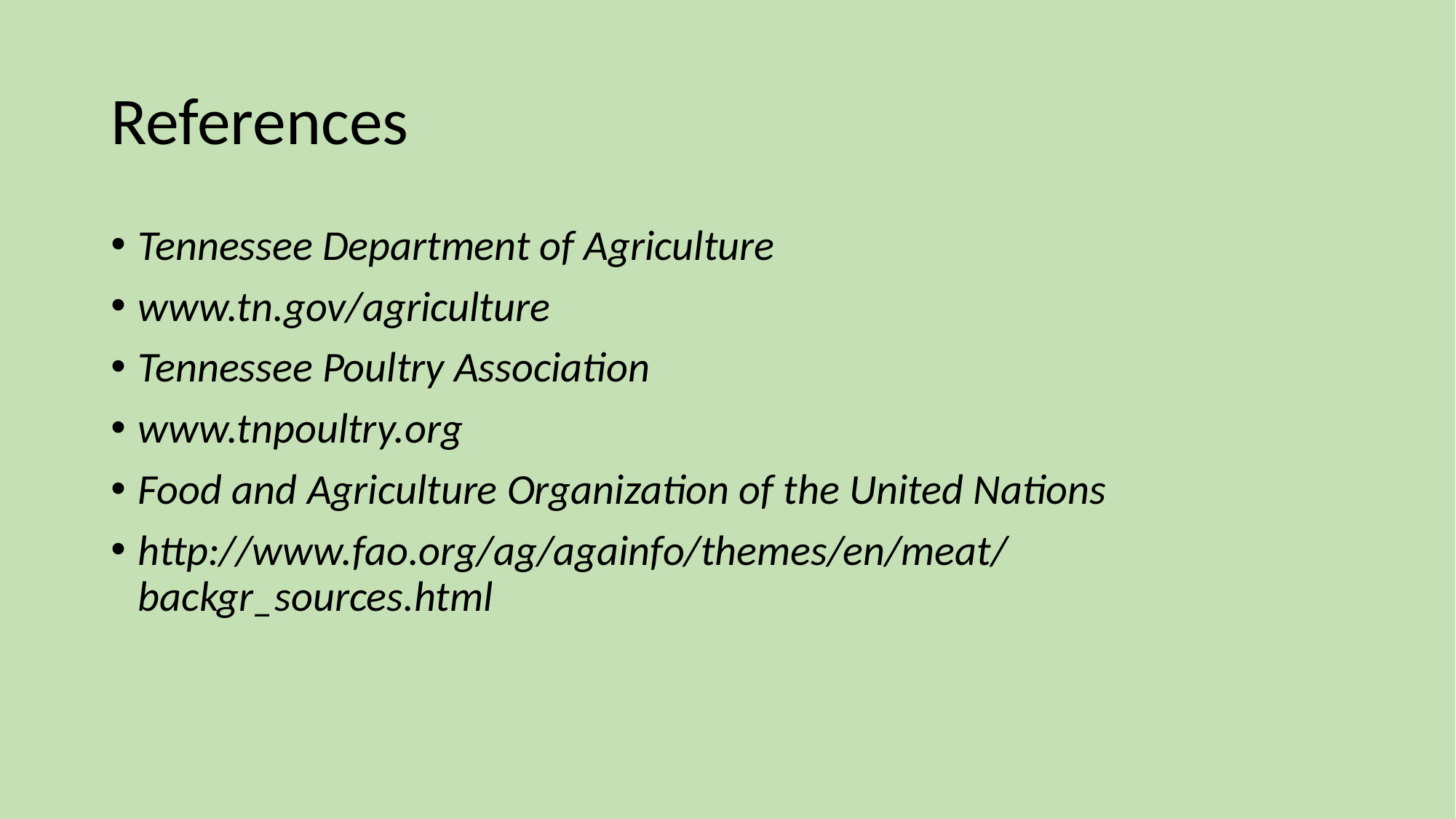

# References
Tennessee Department of Agriculture
www.tn.gov/agriculture
Tennessee Poultry Association
www.tnpoultry.org
Food and Agriculture Organization of the United Nations
http://www.fao.org/ag/againfo/themes/en/meat/backgr_sources.html